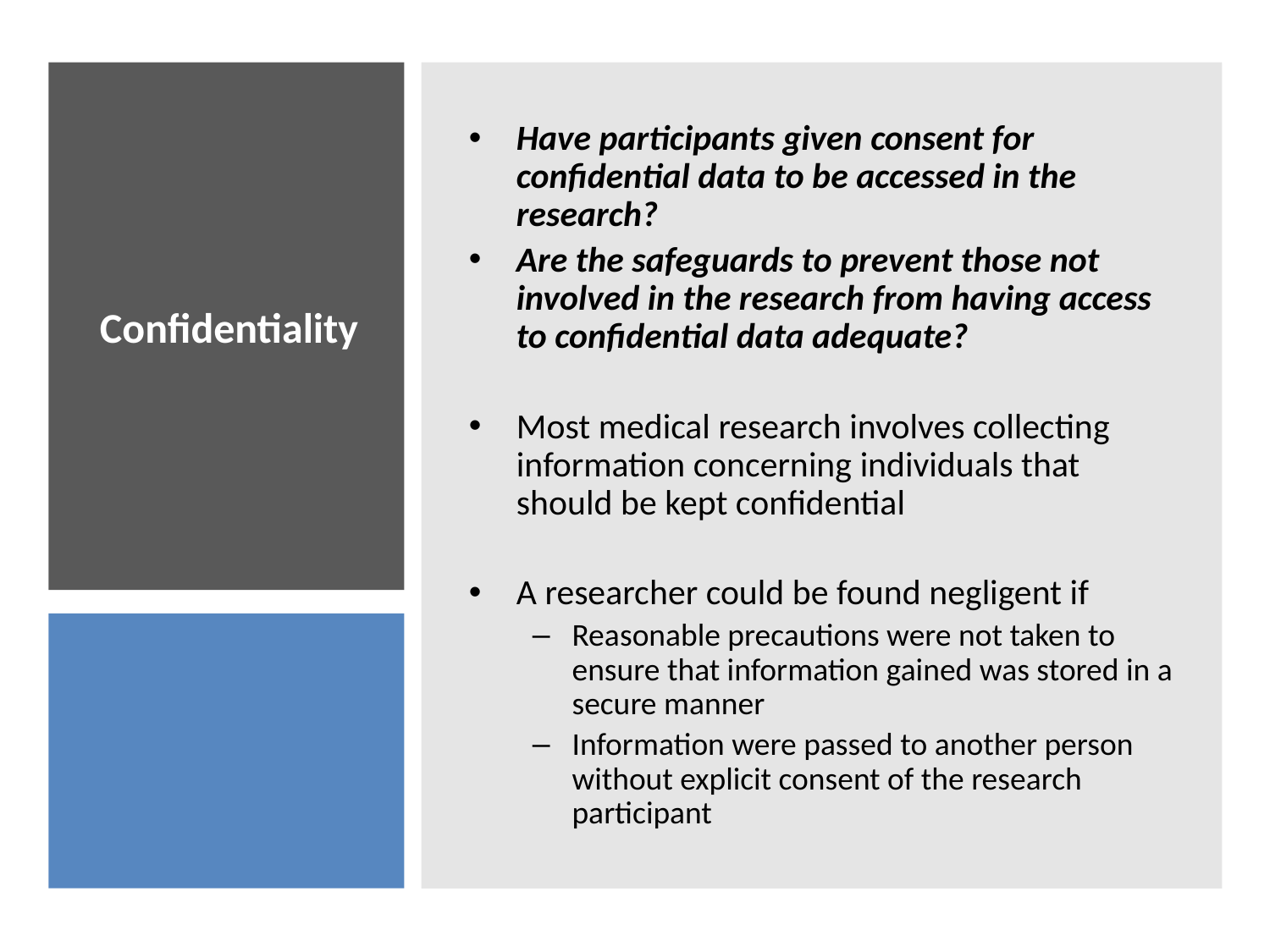

Have participants given consent for confidential data to be accessed in the research?
Are the safeguards to prevent those not involved in the research from having access to confidential data adequate?

Most medical research involves collecting information concerning individuals that should be kept confidential

A researcher could be found negligent if
Reasonable precautions were not taken to ensure that information gained was stored in a secure manner
Information were passed to another person without explicit consent of the research participant
# Confidentiality